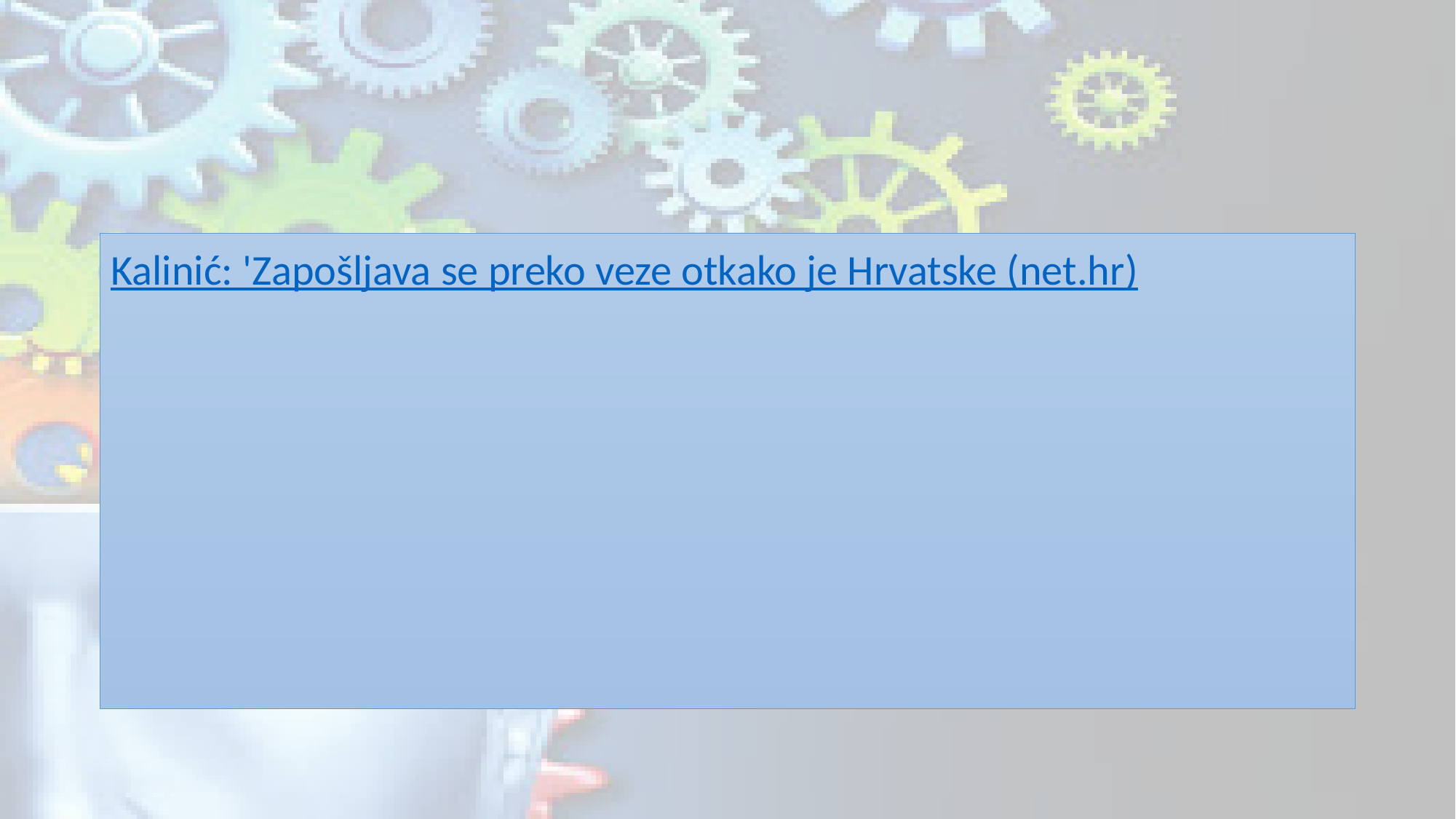

Kalinić: 'Zapošljava se preko veze otkako je Hrvatske (net.hr)
# Argumetnum ad populum